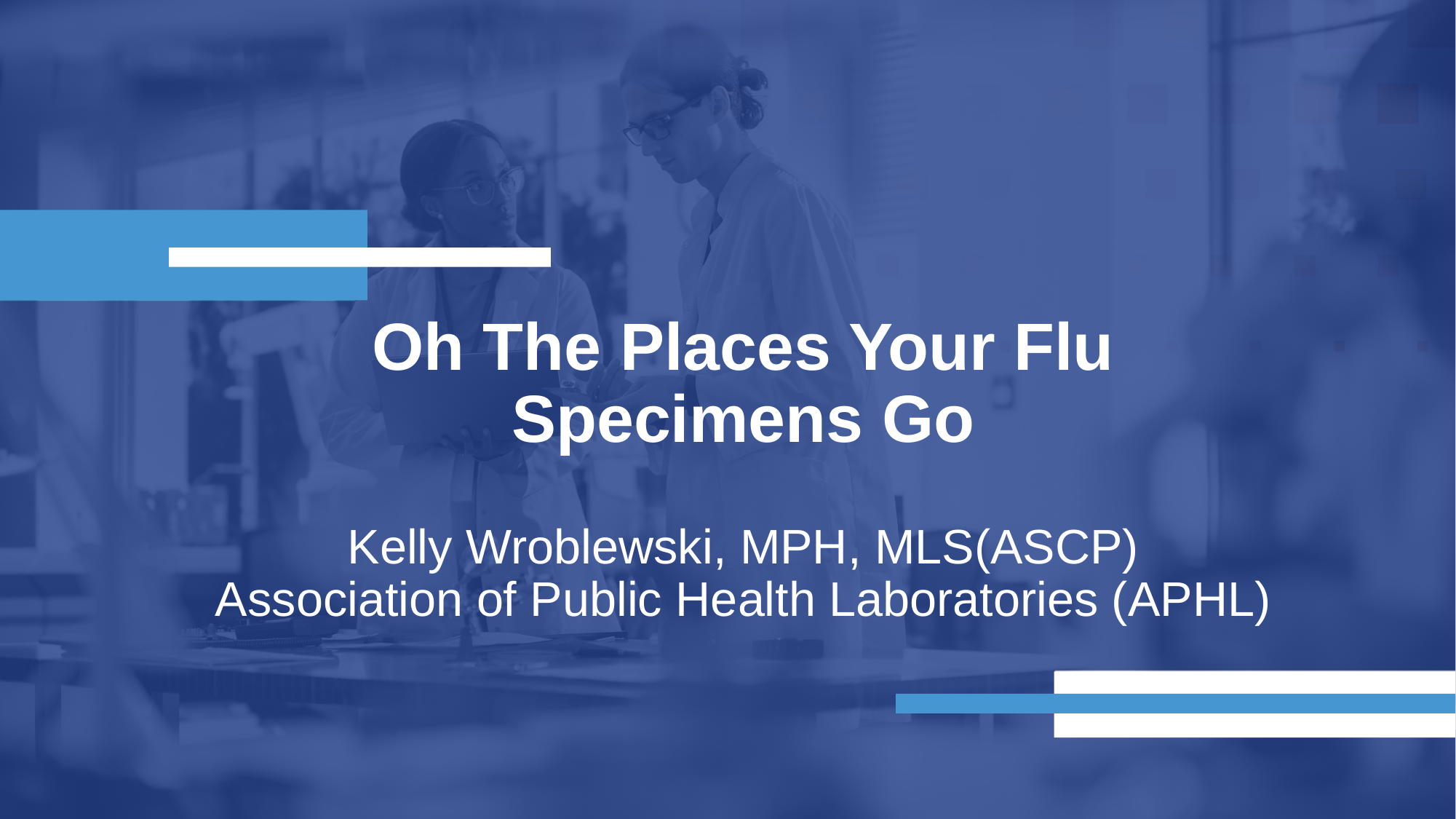

# Oh The Places Your Flu Specimens Go Kelly Wroblewski, MPH, MLS(ASCP) Association of Public Health Laboratories (APHL)